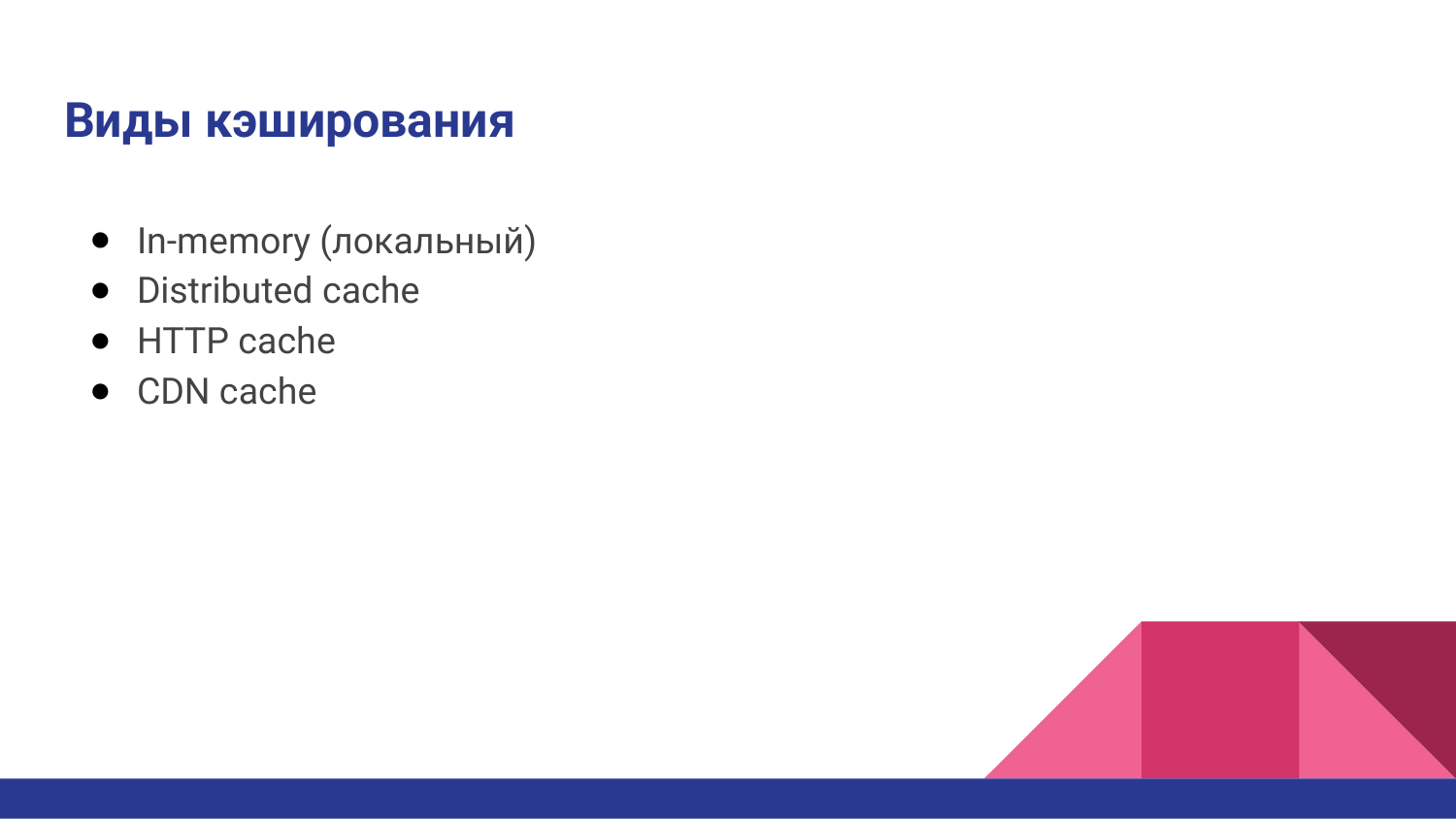

# Виды кэширования
In-memory (локальный)
Distributed cache
HTTP cache
CDN cache